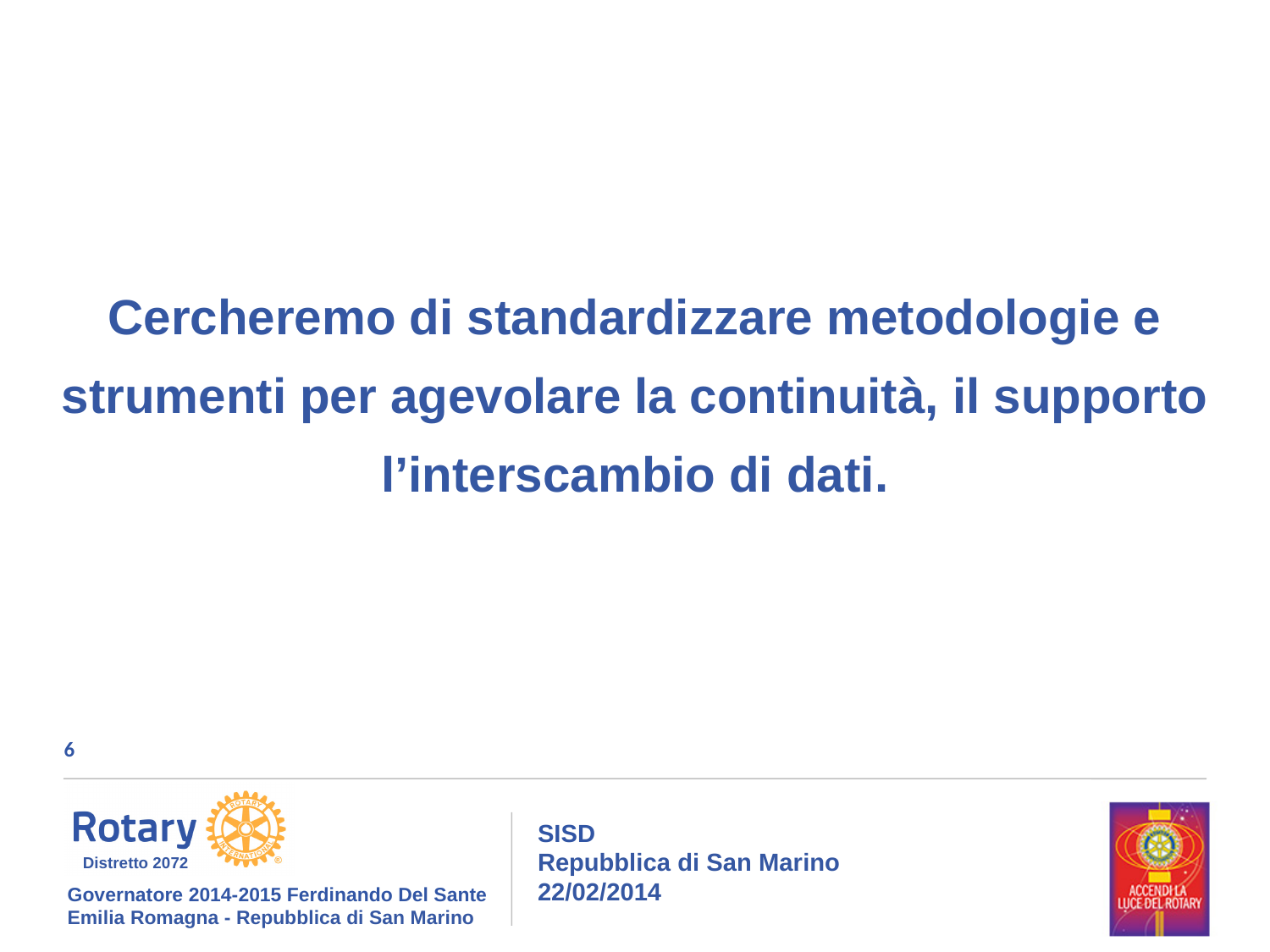

Cercheremo di standardizzare metodologie e strumenti per agevolare la continuità, il supporto l’interscambio di dati.